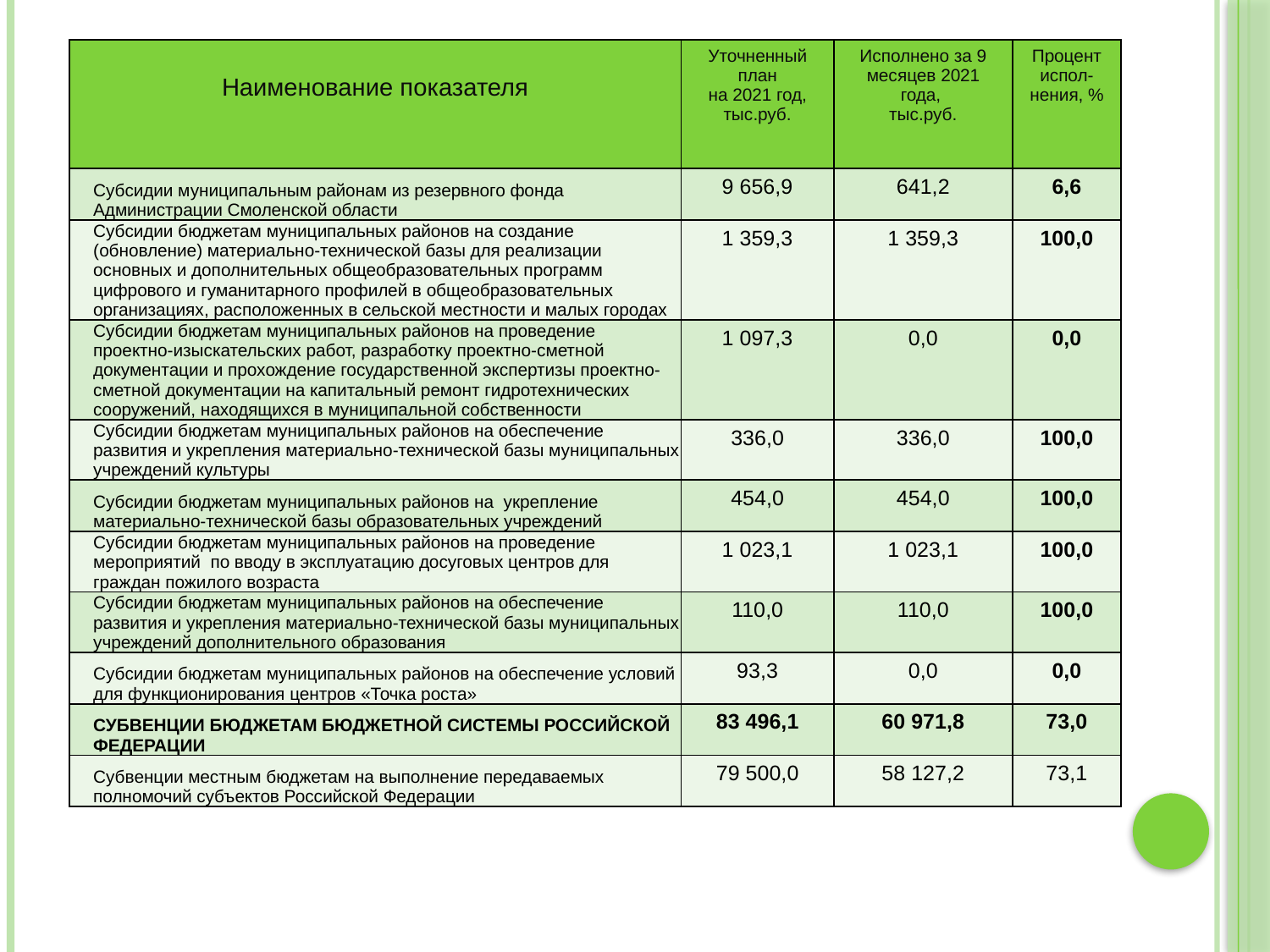

| Наименование показателя | Уточненный план на 2021 год, тыс.руб. | Исполнено за 9 месяцев 2021 года, тыс.руб. | Процент испол-нения, % |
| --- | --- | --- | --- |
| Субсидии муниципальным районам из резервного фонда Администрации Смоленской области | 9 656,9 | 641,2 | 6,6 |
| Субсидии бюджетам муниципальных районов на создание (обновление) материально-технической базы для реализации основных и дополнительных общеобразовательных программ цифрового и гуманитарного профилей в общеобразовательных организациях, расположенных в сельской местности и малых городах | 1 359,3 | 1 359,3 | 100,0 |
| Субсидии бюджетам муниципальных районов на проведение проектно-изыскательских работ, разработку проектно-сметной документации и прохождение государственной экспертизы проектно-сметной документации на капитальный ремонт гидротехнических сооружений, находящихся в муниципальной собственности | 1 097,3 | 0,0 | 0,0 |
| Субсидии бюджетам муниципальных районов на обеспечение развития и укрепления материально-технической базы муниципальных учреждений культуры | 336,0 | 336,0 | 100,0 |
| Субсидии бюджетам муниципальных районов на укрепление материально-технической базы образовательных учреждений | 454,0 | 454,0 | 100,0 |
| Субсидии бюджетам муниципальных районов на проведение мероприятий по вводу в эксплуатацию досуговых центров для граждан пожилого возраста | 1 023,1 | 1 023,1 | 100,0 |
| Субсидии бюджетам муниципальных районов на обеспечение развития и укрепления материально-технической базы муниципальных учреждений дополнительного образования | 110,0 | 110,0 | 100,0 |
| Субсидии бюджетам муниципальных районов на обеспечение условий для функционирования центров «Точка роста» | 93,3 | 0,0 | 0,0 |
| СУБВЕНЦИИ БЮДЖЕТАМ БЮДЖЕТНОЙ СИСТЕМЫ РОССИЙСКОЙ ФЕДЕРАЦИИ | 83 496,1 | 60 971,8 | 73,0 |
| Субвенции местным бюджетам на выполнение передаваемых полномочий субъектов Российской Федерации | 79 500,0 | 58 127,2 | 73,1 |